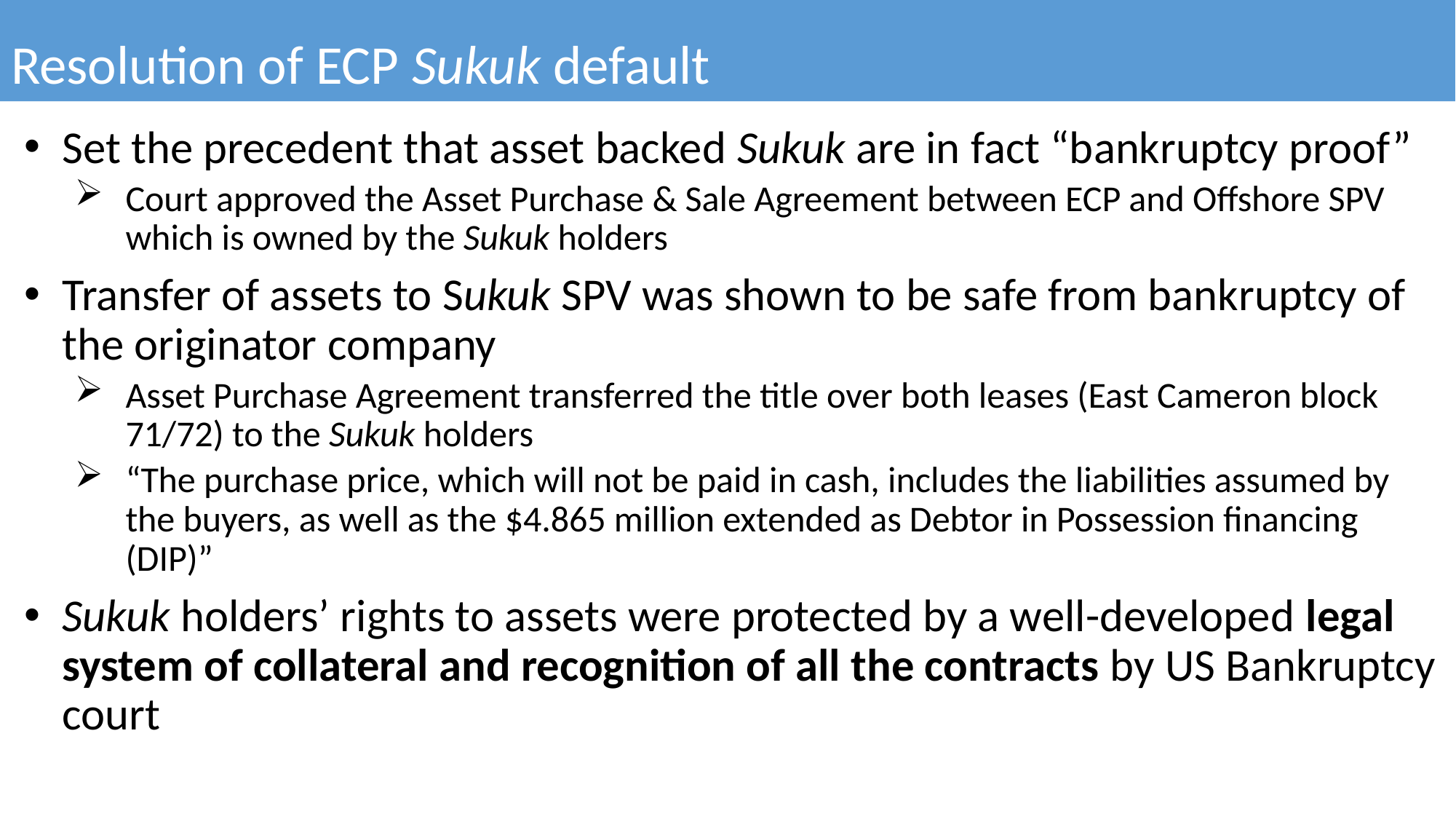

# Resolution of ECP Sukuk default
Set the precedent that asset backed Sukuk are in fact “bankruptcy proof”
Court approved the Asset Purchase & Sale Agreement between ECP and Offshore SPV which is owned by the Sukuk holders
Transfer of assets to Sukuk SPV was shown to be safe from bankruptcy of the originator company
Asset Purchase Agreement transferred the title over both leases (East Cameron block 71/72) to the Sukuk holders
“The purchase price, which will not be paid in cash, includes the liabilities assumed by the buyers, as well as the $4.865 million extended as Debtor in Possession financing (DIP)”
Sukuk holders’ rights to assets were protected by a well-developed legal system of collateral and recognition of all the contracts by US Bankruptcy court